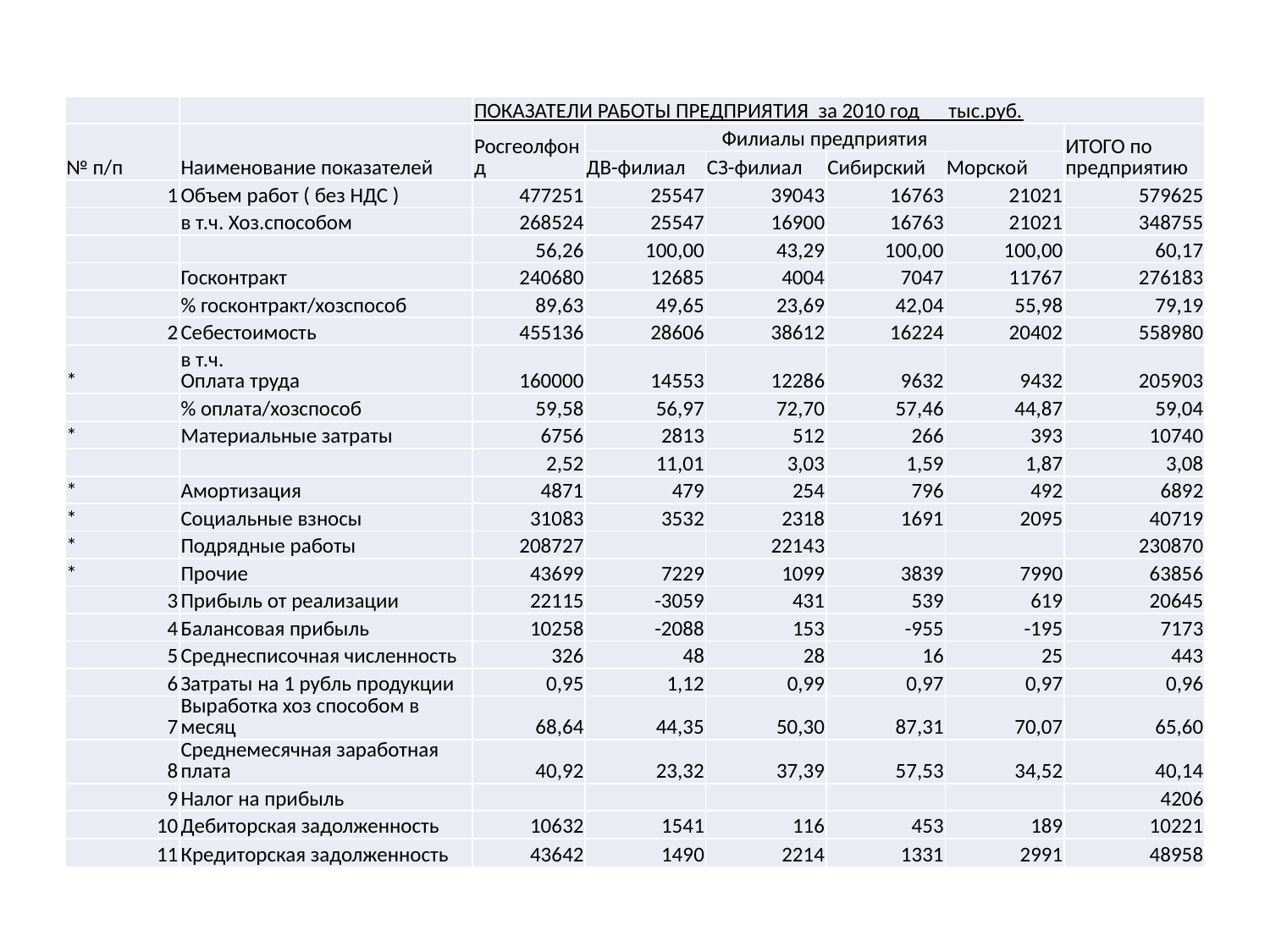

|  |  | ПОКАЗАТЕЛИ РАБОТЫ ПРЕДПРИЯТИЯ за 2010 год тыс.руб. |  |  |  |  |  |
| --- | --- | --- | --- | --- | --- | --- | --- |
| № п/п | Наименование показателей | Росгеолфонд | Филиалы предприятия |  |  |  | ИТОГО по предприятию |
|  |  |  | ДВ-филиал | СЗ-филиал | Сибирский | Морской |  |
| 1 | Объем работ ( без НДС ) | 477251 | 25547 | 39043 | 16763 | 21021 | 579625 |
|  | в т.ч. Хоз.способом | 268524 | 25547 | 16900 | 16763 | 21021 | 348755 |
|  |  | 56,26 | 100,00 | 43,29 | 100,00 | 100,00 | 60,17 |
|  | Госконтракт | 240680 | 12685 | 4004 | 7047 | 11767 | 276183 |
|  | % госконтракт/хозспособ | 89,63 | 49,65 | 23,69 | 42,04 | 55,98 | 79,19 |
| 2 | Себестоимость | 455136 | 28606 | 38612 | 16224 | 20402 | 558980 |
| \* | в т.ч. Оплата труда | 160000 | 14553 | 12286 | 9632 | 9432 | 205903 |
|  | % оплата/хозспособ | 59,58 | 56,97 | 72,70 | 57,46 | 44,87 | 59,04 |
| \* | Материальные затраты | 6756 | 2813 | 512 | 266 | 393 | 10740 |
|  |  | 2,52 | 11,01 | 3,03 | 1,59 | 1,87 | 3,08 |
| \* | Амортизация | 4871 | 479 | 254 | 796 | 492 | 6892 |
| \* | Социальные взносы | 31083 | 3532 | 2318 | 1691 | 2095 | 40719 |
| \* | Подрядные работы | 208727 |  | 22143 |  |  | 230870 |
| \* | Прочие | 43699 | 7229 | 1099 | 3839 | 7990 | 63856 |
| 3 | Прибыль от реализации | 22115 | -3059 | 431 | 539 | 619 | 20645 |
| 4 | Балансовая прибыль | 10258 | -2088 | 153 | -955 | -195 | 7173 |
| 5 | Среднесписочная численность | 326 | 48 | 28 | 16 | 25 | 443 |
| 6 | Затраты на 1 рубль продукции | 0,95 | 1,12 | 0,99 | 0,97 | 0,97 | 0,96 |
| 7 | Выработка хоз способом в месяц | 68,64 | 44,35 | 50,30 | 87,31 | 70,07 | 65,60 |
| 8 | Среднемесячная заработная плата | 40,92 | 23,32 | 37,39 | 57,53 | 34,52 | 40,14 |
| 9 | Налог на прибыль |  |  |  |  |  | 4206 |
| 10 | Дебиторская задолженность | 10632 | 1541 | 116 | 453 | 189 | 10221 |
| 11 | Кредиторская задолженность | 43642 | 1490 | 2214 | 1331 | 2991 | 48958 |